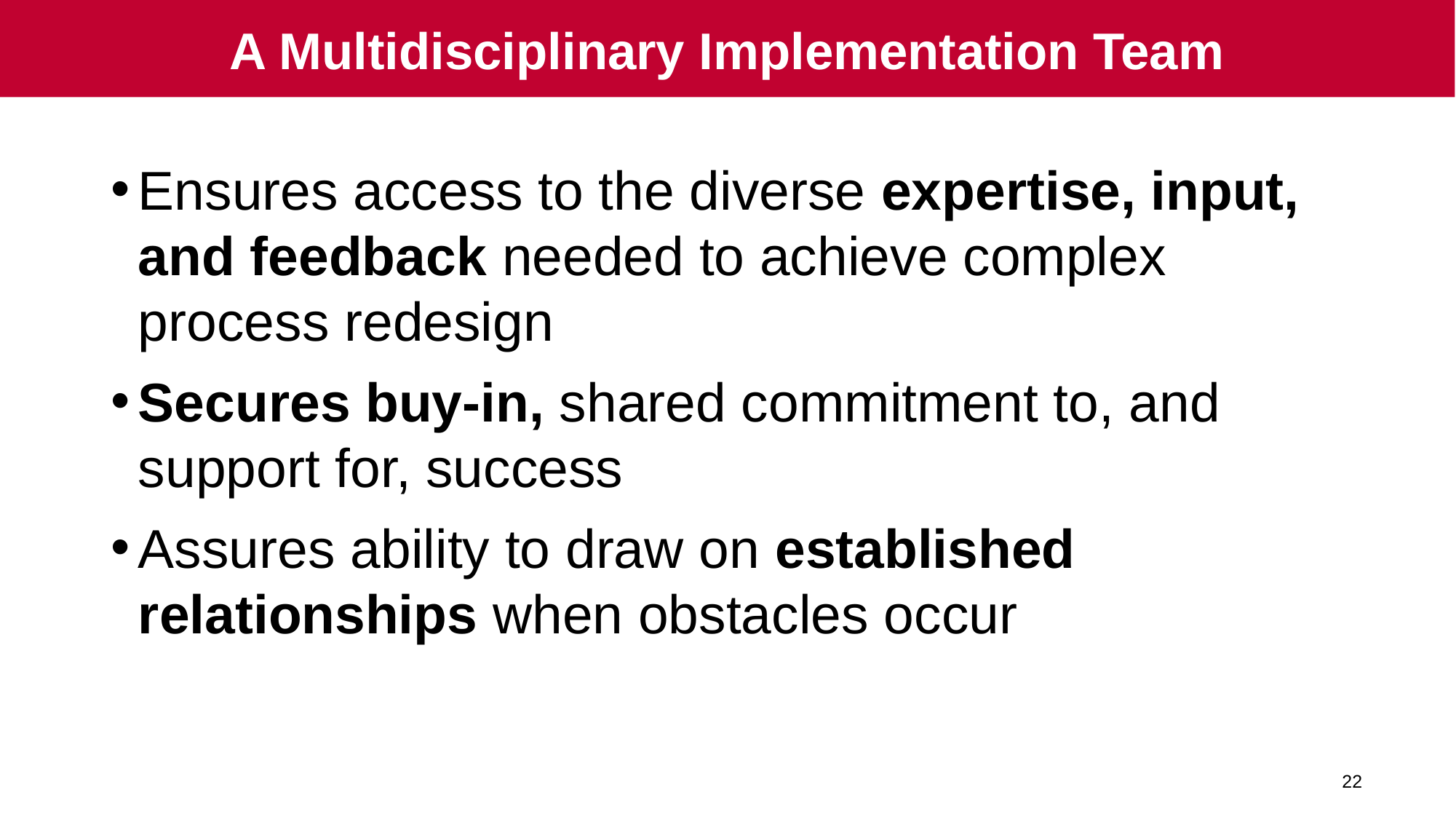

# A Multidisciplinary Implementation Team
Ensures access to the diverse expertise, input, and feedback needed to achieve complex process redesign
Secures buy-in, shared commitment to, and support for, success
Assures ability to draw on established relationships when obstacles occur
22